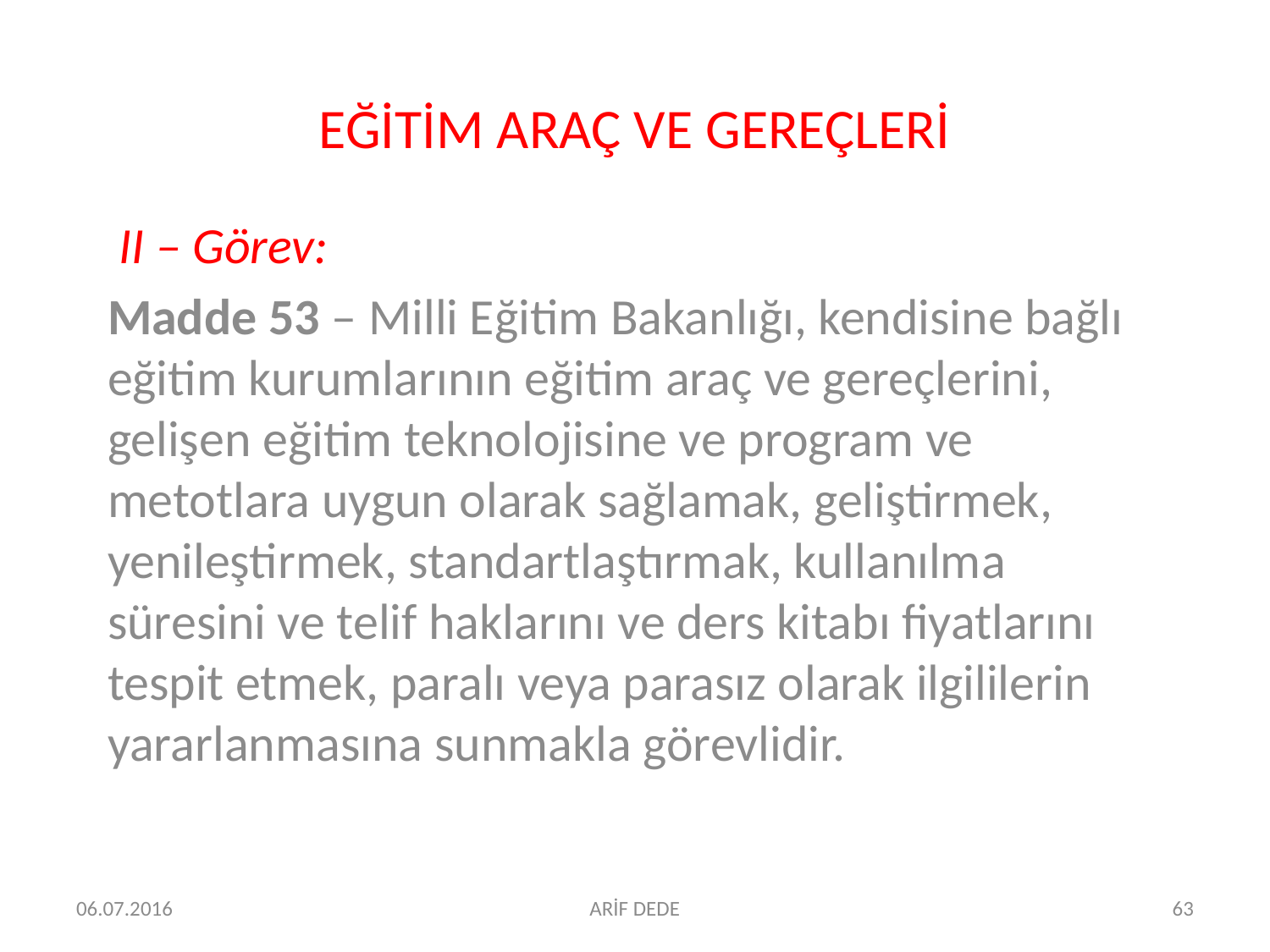

# EĞİTİM ARAÇ VE GEREÇLERİ
 II – Görev:
Madde 53 – Milli Eğitim Bakanlığı, kendisine bağlı eğitim kurumlarının eğitim araç ve gereçlerini, gelişen eğitim teknolojisine ve program ve metotlara uygun olarak sağlamak, geliştirmek, yenileştirmek, standartlaştırmak, kullanılma süresini ve telif haklarını ve ders kitabı fiyatlarını tespit etmek, paralı veya parasız olarak ilgililerin yararlanmasına sunmakla görevlidir.
06.07.2016
ARİF DEDE
63